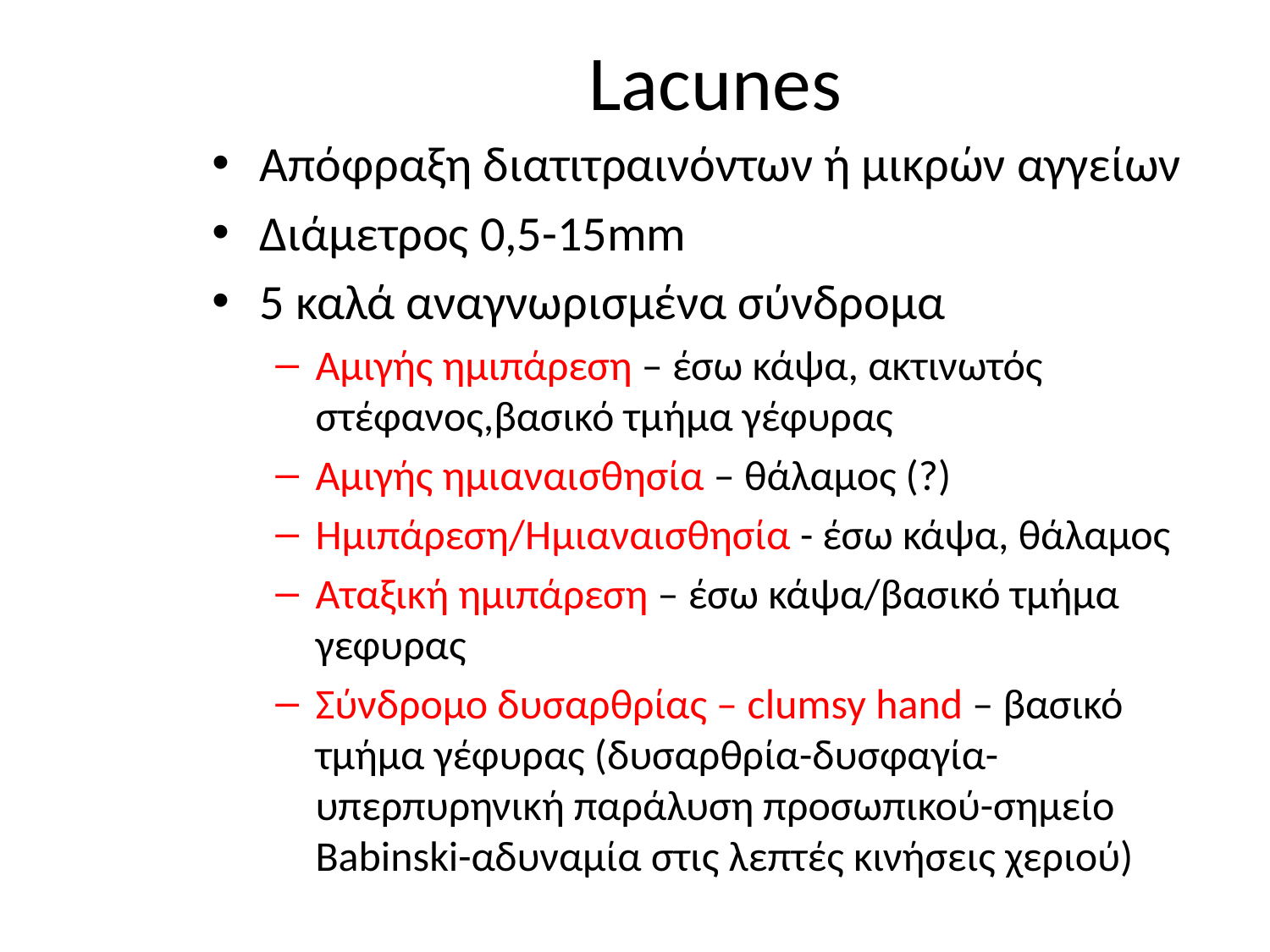

# Lacunes
Απόφραξη διατιτραινόντων ή μικρών αγγείων
Διάμετρος 0,5-15mm
5 καλά αναγνωρισμένα σύνδρομα
Αμιγής ημιπάρεση – έσω κάψα, ακτινωτός στέφανος,βασικό τμήμα γέφυρας
Αμιγής ημιαναισθησία – θάλαμος (?)
Ημιπάρεση/Ημιαναισθησία - έσω κάψα, θάλαμος
Αταξική ημιπάρεση – έσω κάψα/βασικό τμήμα γεφυρας
Σύνδρομο δυσαρθρίας – clumsy hand – βασικό τμήμα γέφυρας (δυσαρθρία-δυσφαγία-υπερπυρηνική παράλυση προσωπικού-σημείο Babinski-αδυναμία στις λεπτές κινήσεις χεριού)